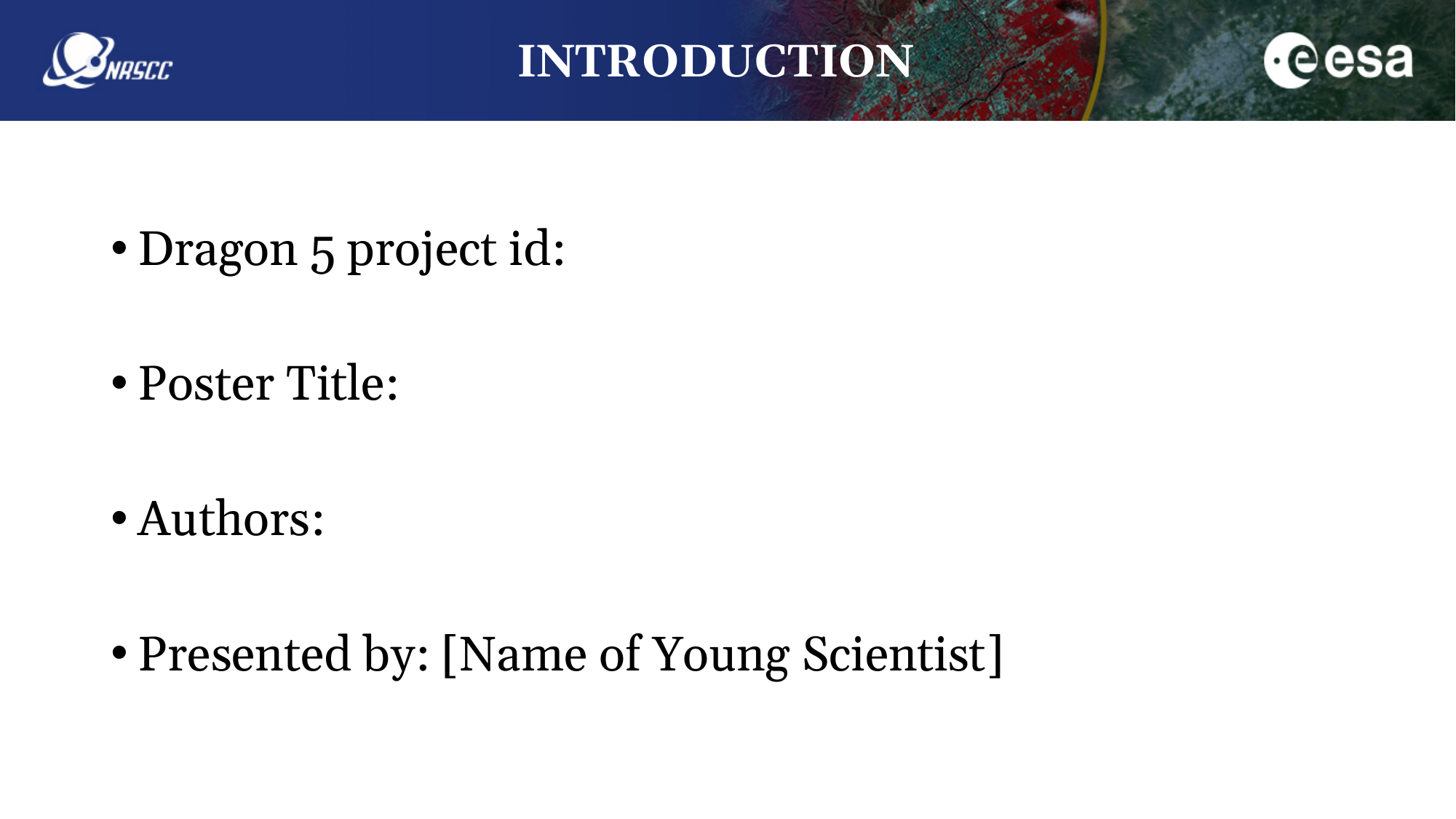

# INTRODUCTION
Dragon 5 project id:

Poster Title:

Authors:

Presented by: [Name of Young Scientist]